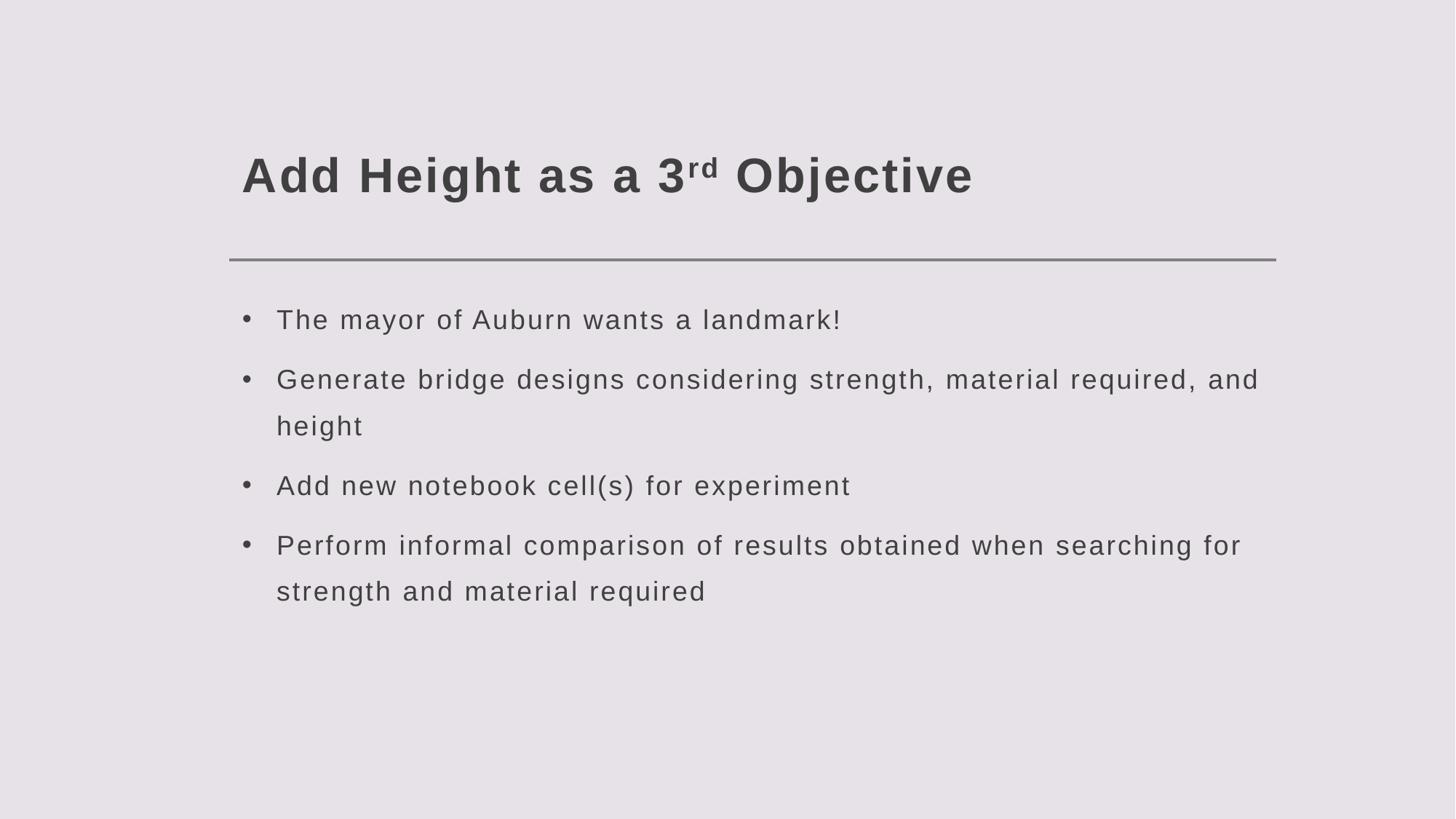

# Add Height as a 3rd Objective
The mayor of Auburn wants a landmark!
Generate bridge designs considering strength, material required, and height
Add new notebook cell(s) for experiment
Perform informal comparison of results obtained when searching for strength and material required